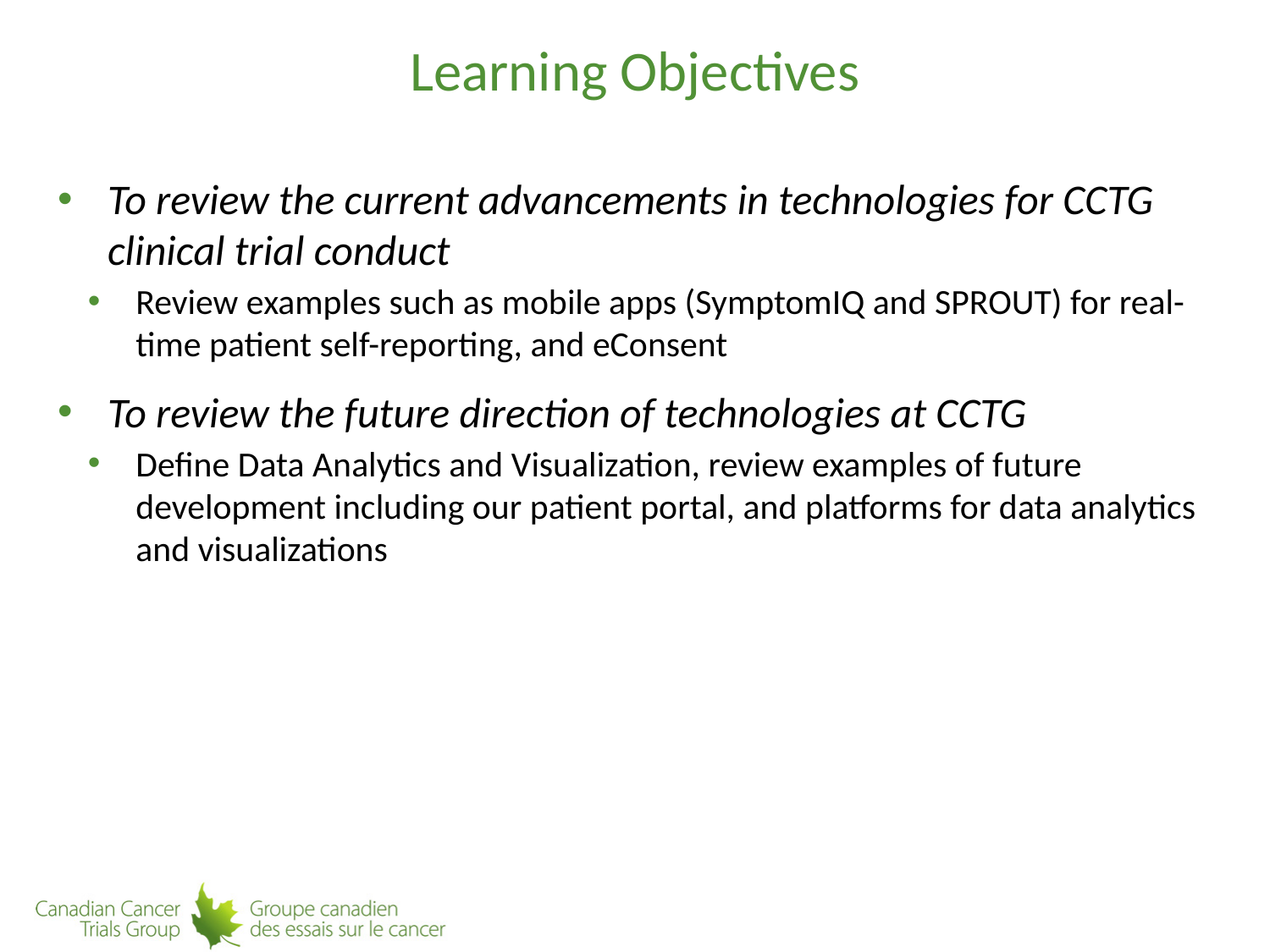

# Learning Objectives
To review the current advancements in technologies for CCTG clinical trial conduct
Review examples such as mobile apps (SymptomIQ and SPROUT) for real-time patient self-reporting, and eConsent
To review the future direction of technologies at CCTG
Define Data Analytics and Visualization, review examples of future development including our patient portal, and platforms for data analytics and visualizations
2